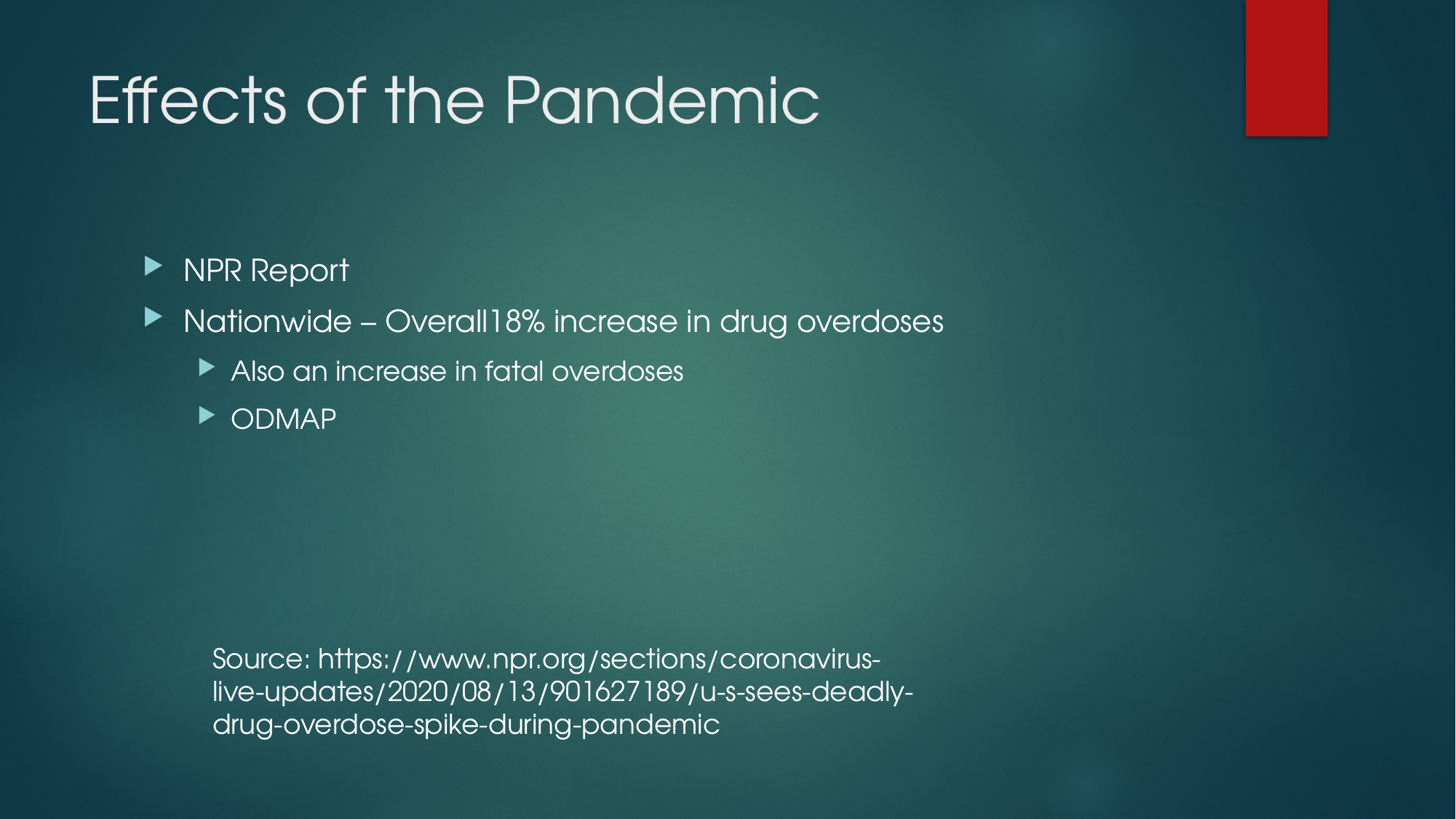

# Effects of the Pandemic
NPR Report
Nationwide – Overall18% increase in drug overdoses
Also an increase in fatal overdoses
ODMAP
Source: https://www.npr.org/sections/coronavirus-live-updates/2020/08/13/901627189/u-s-sees-deadly-drug-overdose-spike-during-pandemic